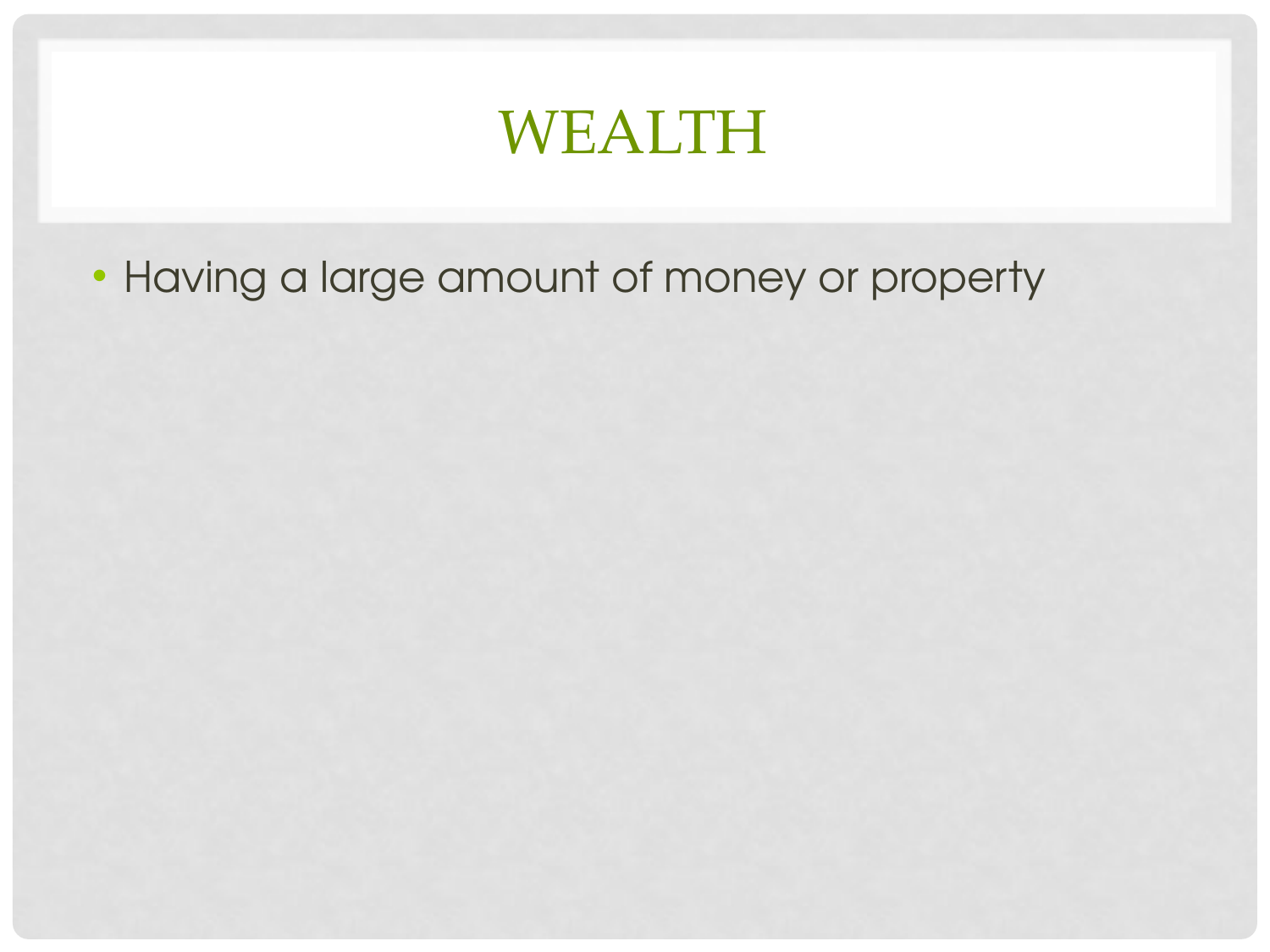

# wealth
Having a large amount of money or property